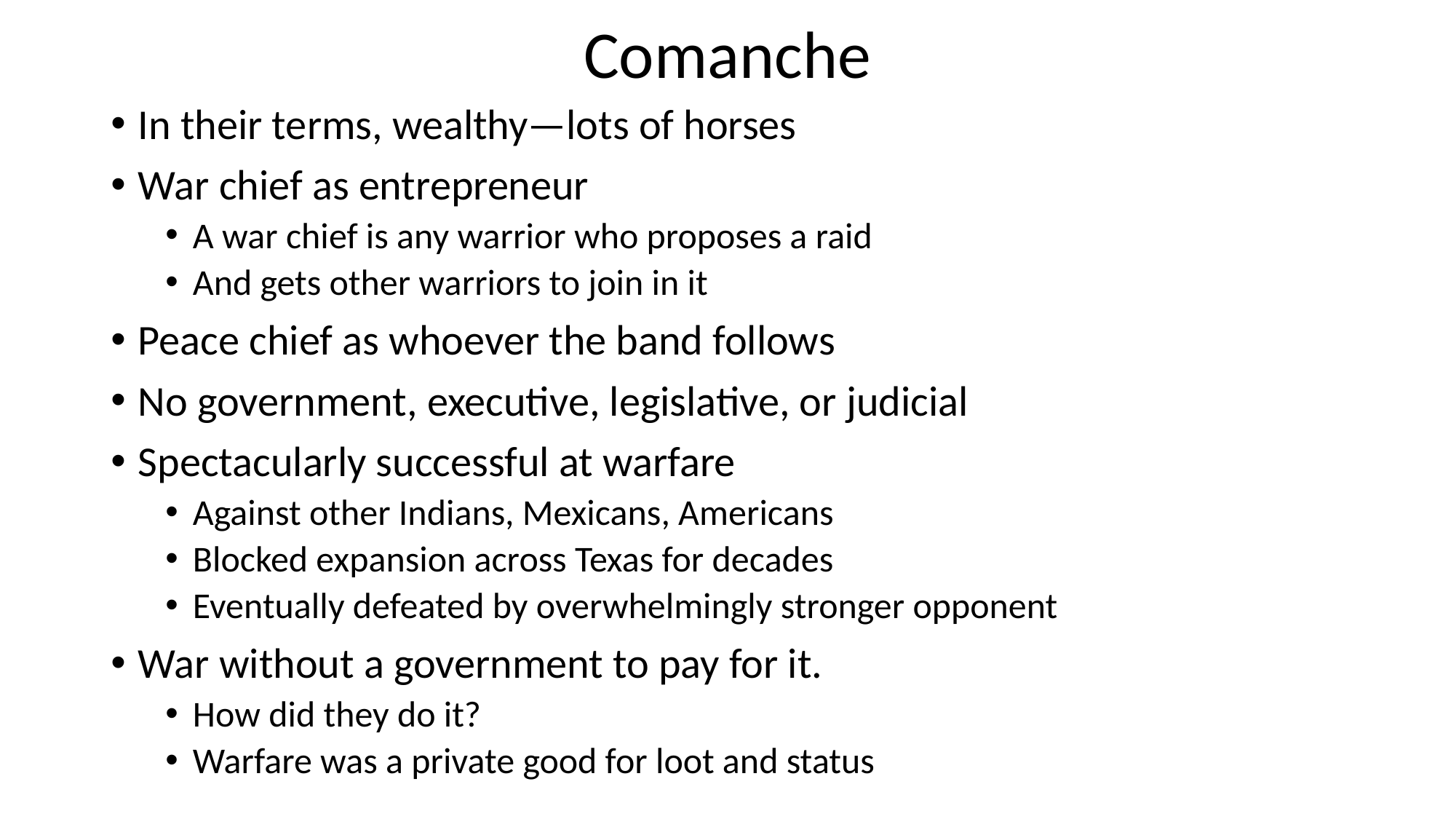

# Comanche
In their terms, wealthy—lots of horses
War chief as entrepreneur
A war chief is any warrior who proposes a raid
And gets other warriors to join in it
Peace chief as whoever the band follows
No government, executive, legislative, or judicial
Spectacularly successful at warfare
Against other Indians, Mexicans, Americans
Blocked expansion across Texas for decades
Eventually defeated by overwhelmingly stronger opponent
War without a government to pay for it.
How did they do it?
Warfare was a private good for loot and status